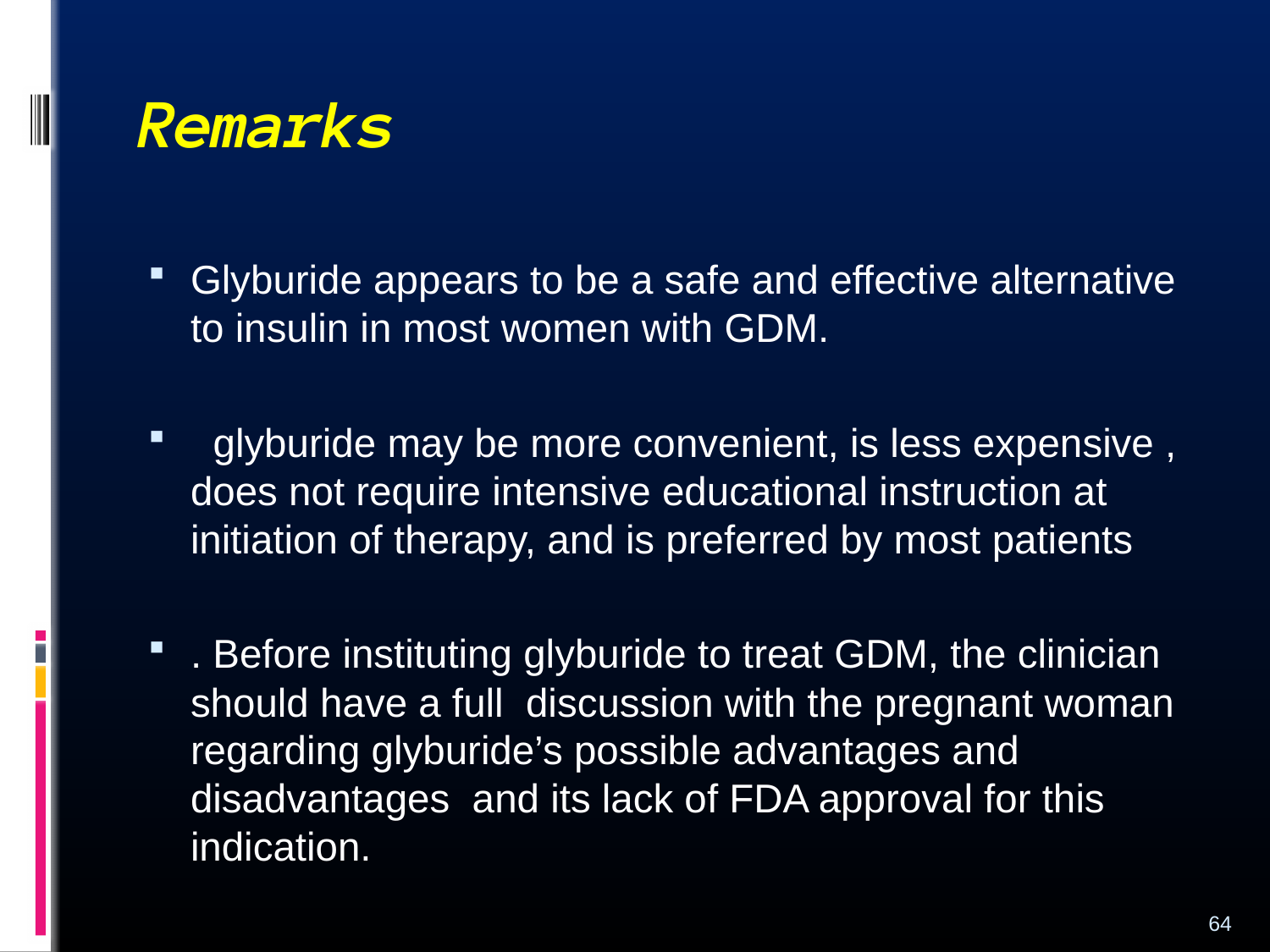

# Remarks
Glyburide appears to be a safe and effective alternative to insulin in most women with GDM.

  glyburide may be more convenient, is less expensive , does not require intensive educational instruction at initiation of therapy, and is preferred by most patients

. Before instituting glyburide to treat GDM, the clinician should have a full  discussion with the pregnant woman regarding glyburide’s possible advantages and disadvantages  and its lack of FDA approval for this indication.
64